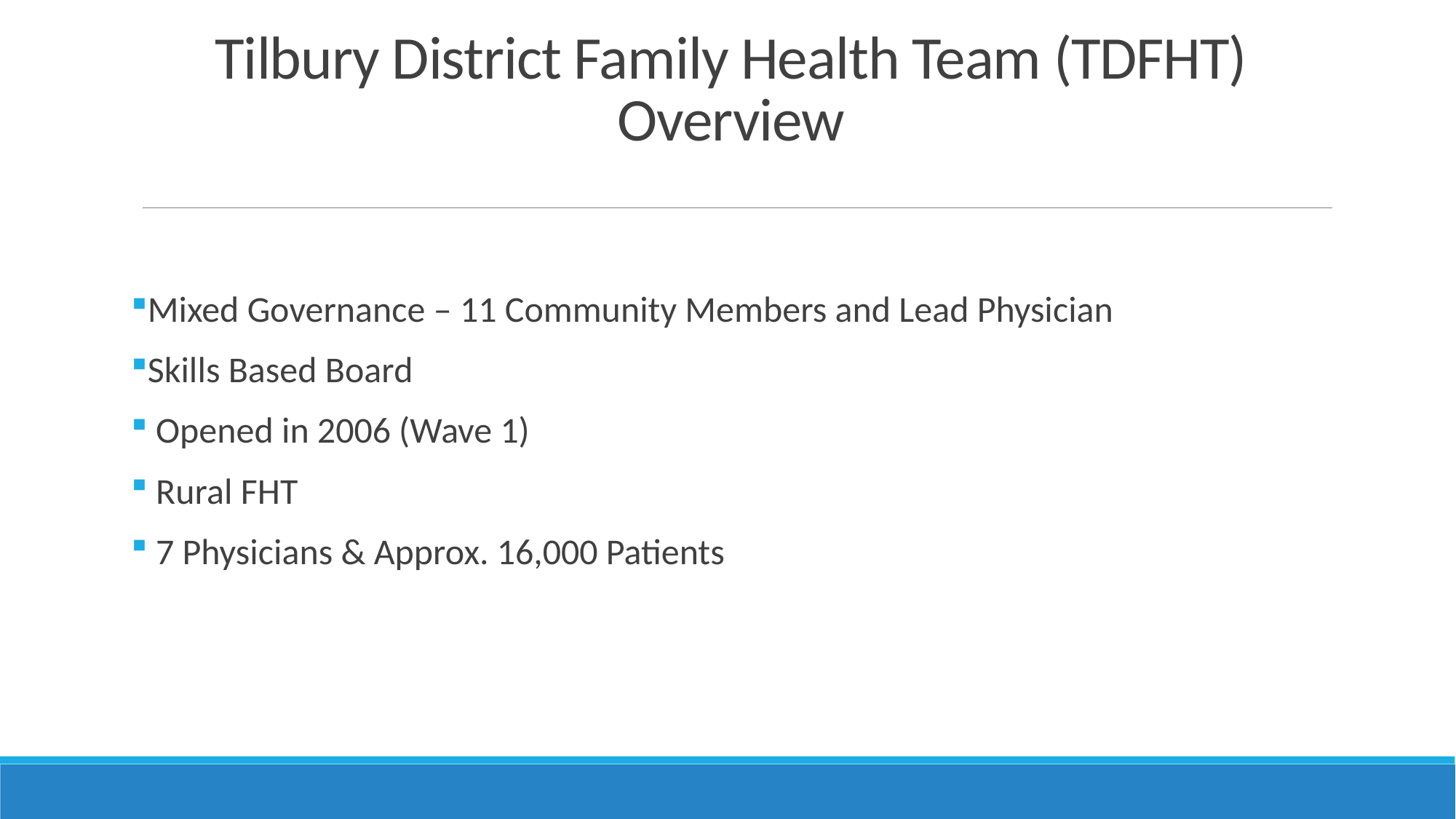

# Tilbury District Family Health Team (TDFHT) Overview

Mixed Governance – 11 Community Members and Lead Physician
Skills Based Board
 Opened in 2006 (Wave 1)
 Rural FHT
 7 Physicians & Approx. 16,000 Patients